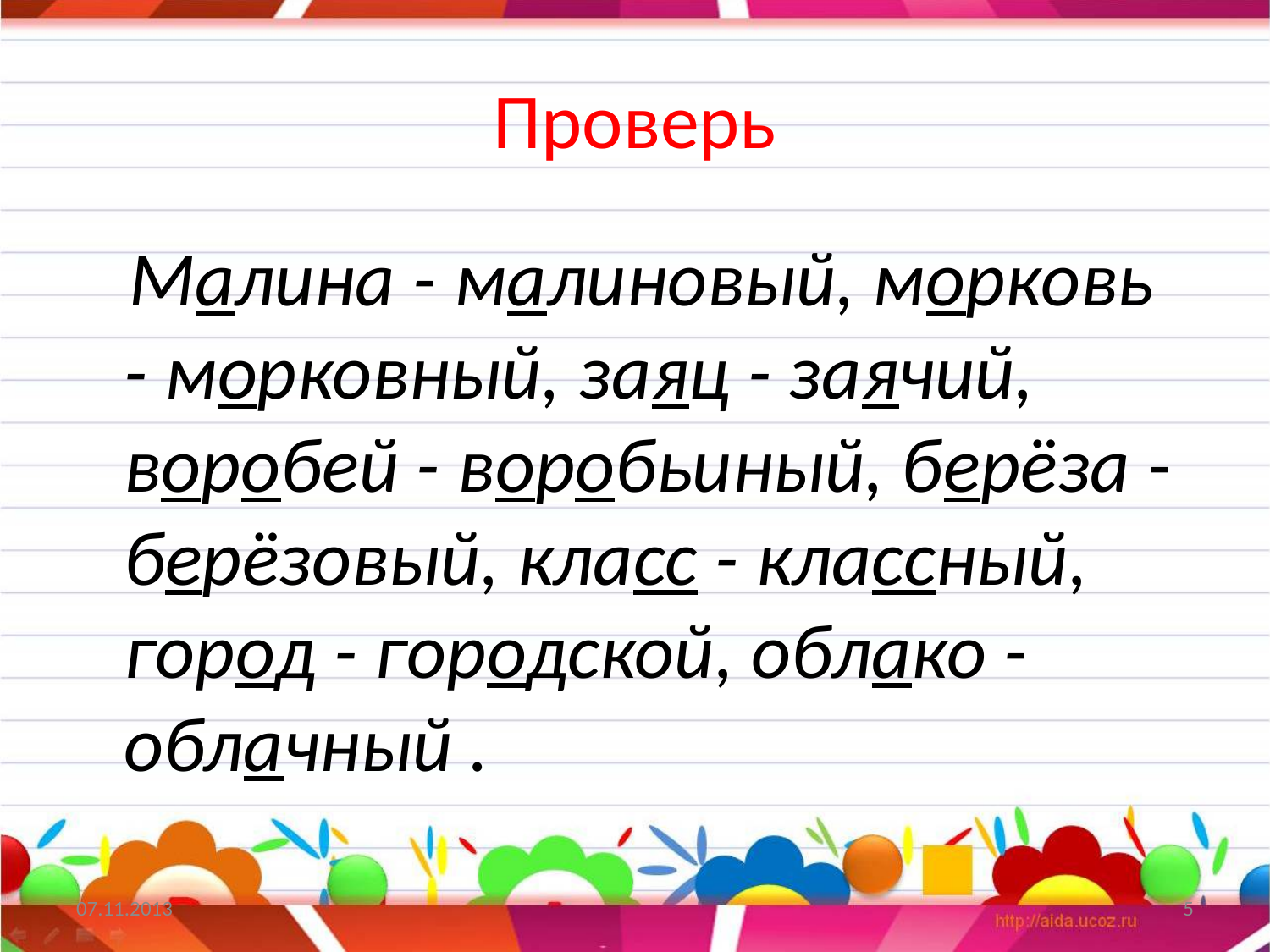

# Проверь
   Малина - малиновый, морковь - морковный, заяц - заячий, воробей - воробьиный, берёза - берёзовый, класс - классный, город - городской, облако - облачный .
07.11.2013
5